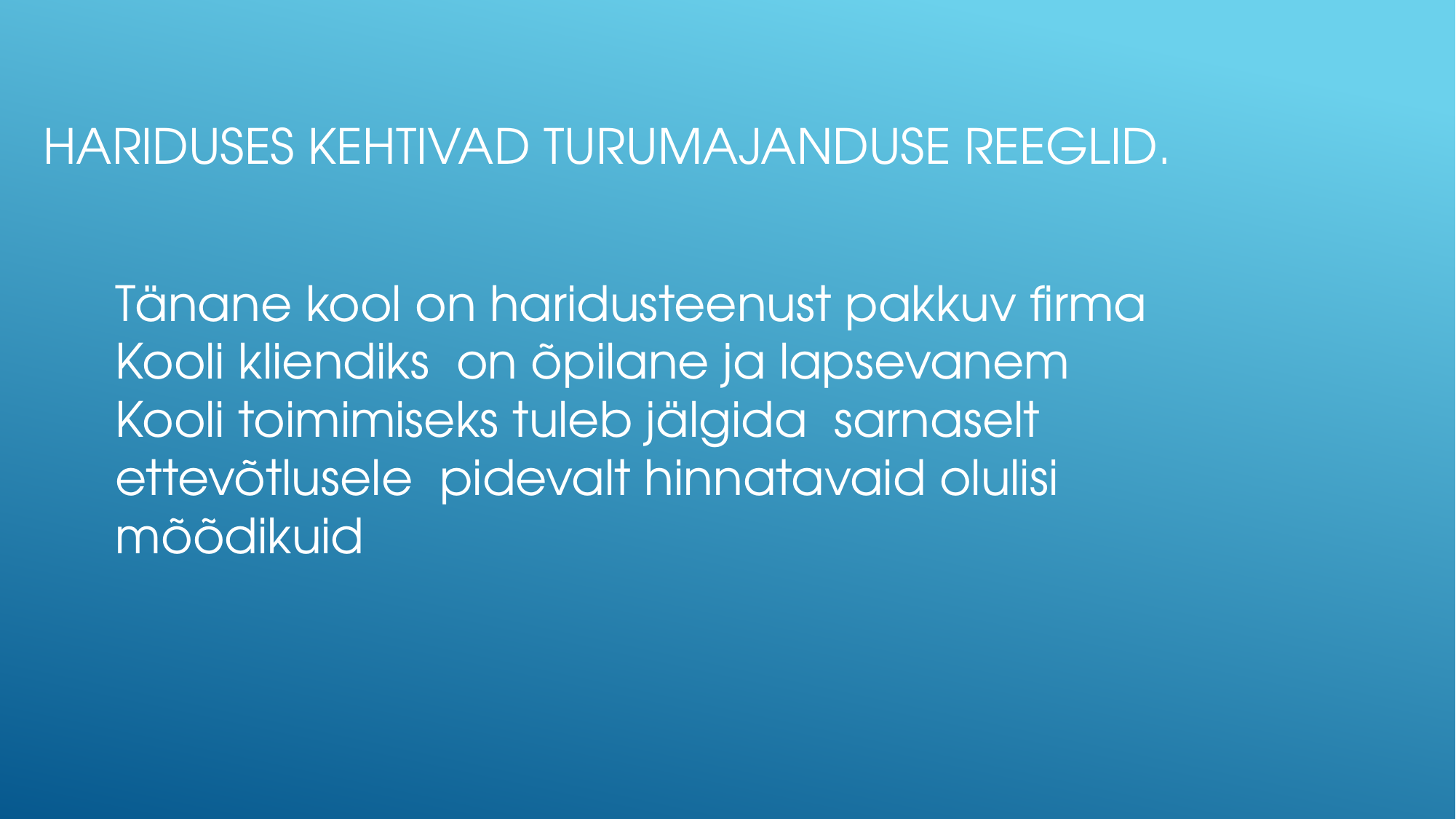

# Hariduses kehtivad turumajanduse reeglid.
Tänane kool on haridusteenust pakkuv firma
Kooli kliendiks  on õpilane ja lapsevanem
Kooli toimimiseks tuleb jälgida  sarnaselt ettevõtlusele  pidevalt hinnatavaid olulisi   mõõdikuid